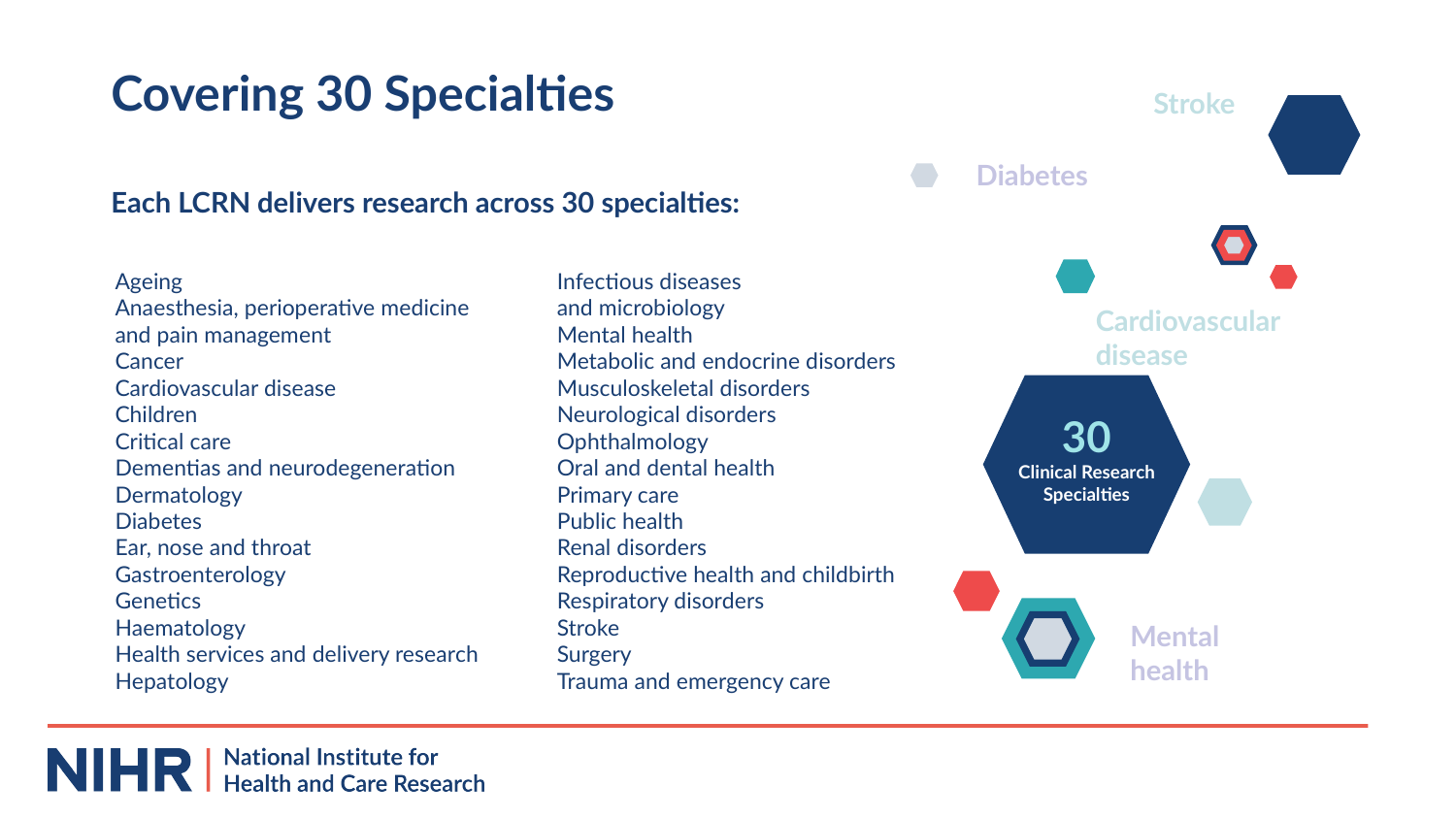

# Covering 30 Specialties
Stroke

Diabetes

Each LCRN delivers research across 30 specialties:

Ageing
Anaesthesia, perioperative medicine
and pain management
Cancer
Cardiovascular disease
Children
Critical care
Dementias and neurodegeneration
Dermatology
Diabetes
Ear, nose and throat
Gastroenterology
Genetics
Haematology
Health services and delivery research
Hepatology

Infectious diseases
and microbiology
Mental health
Metabolic and endocrine disorders
Musculoskeletal disorders
Neurological disorders
Ophthalmology
Oral and dental health
Primary care
Public health
Renal disorders
Reproductive health and childbirth
Respiratory disorders
Stroke
Surgery
Trauma and emergency care

Cardiovascular disease

30
Clinical Research Specialties

Mental health